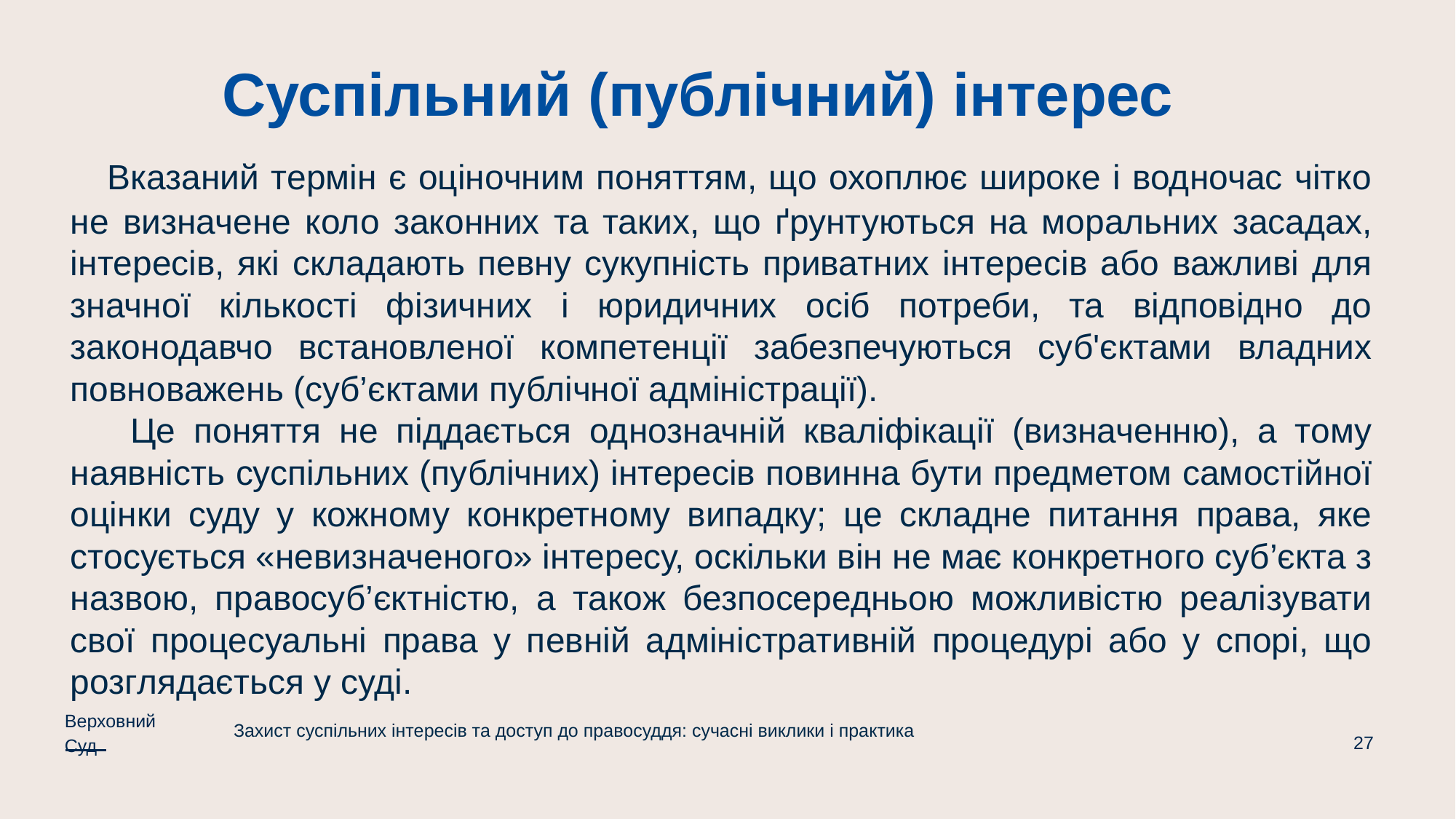

# Суспільний (публічний) інтерес
  Вказаний термін є оціночним поняттям, що охоплює широке і водночас чітко не визначене коло законних та таких, що ґрунтуються на моральних засадах, інтересів, які складають певну сукупність приватних інтересів або важливі для значної кількості фізичних і юридичних осіб потреби, та відповідно до законодавчо встановленої компетенції забезпечуються суб'єктами владних повноважень (суб’єктами публічної адміністрації).
   Це поняття не піддається однозначній кваліфікації (визначенню), а тому наявність суспільних (публічних) інтересів повинна бути предметом самостійної оцінки суду у кожному конкретному випадку; це складне питання права, яке стосується «невизначеного» інтересу, оскільки він не має конкретного суб’єкта з назвою, правосуб’єктністю, а також безпосередньою можливістю реалізувати свої процесуальні права у певній адміністративній процедурі або у спорі, що розглядається у суді.

Верховний Суд
Захист суспільних інтересів та доступ до правосуддя: сучасні виклики і практика
27